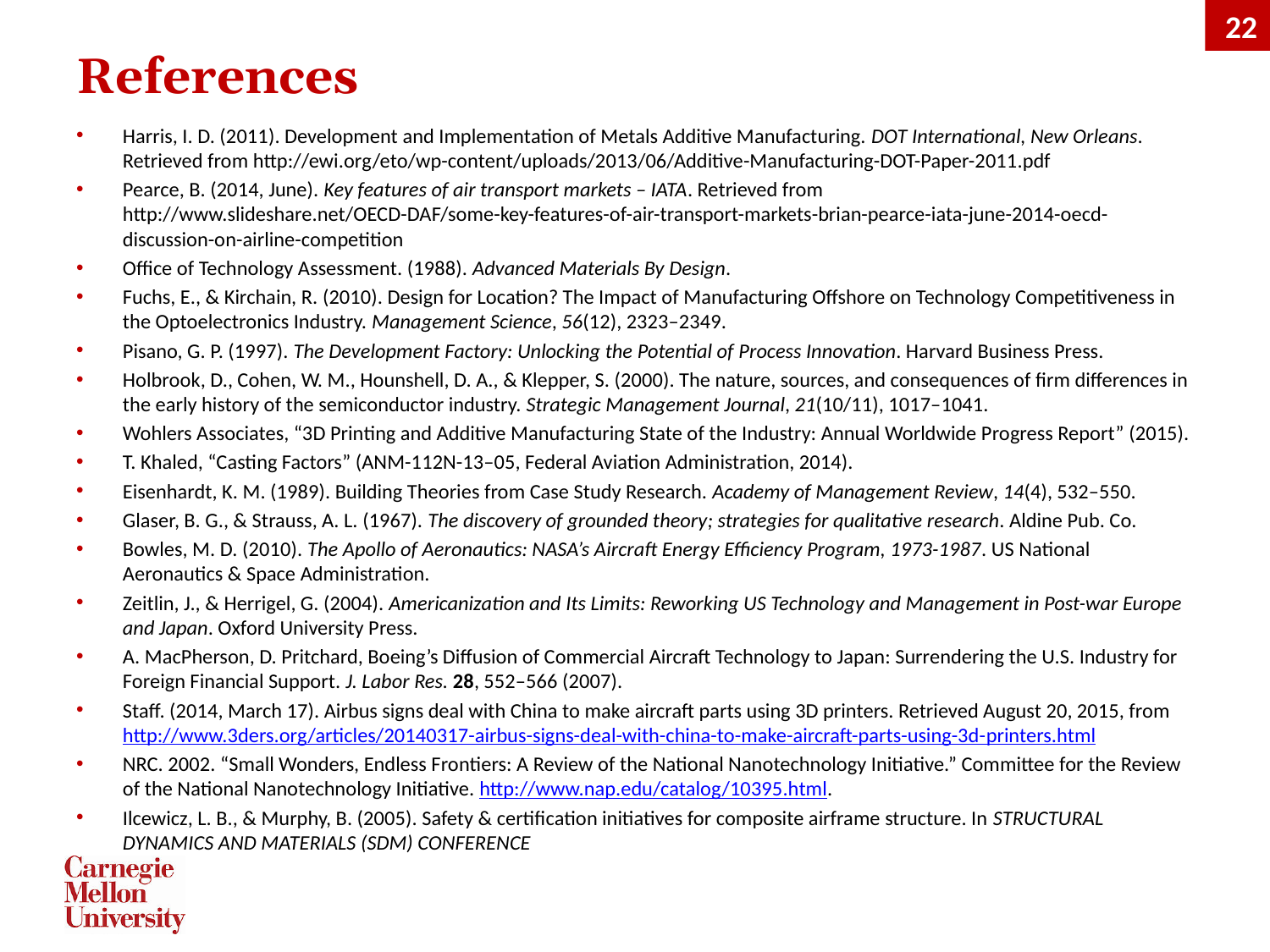

22
# References
Harris, I. D. (2011). Development and Implementation of Metals Additive Manufacturing. DOT International, New Orleans. Retrieved from http://ewi.org/eto/wp-content/uploads/2013/06/Additive-Manufacturing-DOT-Paper-2011.pdf
Pearce, B. (2014, June). Key features of air transport markets – IATA. Retrieved from http://www.slideshare.net/OECD-DAF/some-key-features-of-air-transport-markets-brian-pearce-iata-june-2014-oecd-discussion-on-airline-competition
Office of Technology Assessment. (1988). Advanced Materials By Design.
Fuchs, E., & Kirchain, R. (2010). Design for Location? The Impact of Manufacturing Offshore on Technology Competitiveness in the Optoelectronics Industry. Management Science, 56(12), 2323–2349.
Pisano, G. P. (1997). The Development Factory: Unlocking the Potential of Process Innovation. Harvard Business Press.
Holbrook, D., Cohen, W. M., Hounshell, D. A., & Klepper, S. (2000). The nature, sources, and consequences of firm differences in the early history of the semiconductor industry. Strategic Management Journal, 21(10/11), 1017–1041.
Wohlers Associates, “3D Printing and Additive Manufacturing State of the Industry: Annual Worldwide Progress Report” (2015).
T. Khaled, “Casting Factors” (ANM-112N-13–05, Federal Aviation Administration, 2014).
Eisenhardt, K. M. (1989). Building Theories from Case Study Research. Academy of Management Review, 14(4), 532–550.
Glaser, B. G., & Strauss, A. L. (1967). The discovery of grounded theory; strategies for qualitative research. Aldine Pub. Co.
Bowles, M. D. (2010). The Apollo of Aeronautics: NASA’s Aircraft Energy Efficiency Program, 1973-1987. US National Aeronautics & Space Administration.
Zeitlin, J., & Herrigel, G. (2004). Americanization and Its Limits: Reworking US Technology and Management in Post-war Europe and Japan. Oxford University Press.
A. MacPherson, D. Pritchard, Boeing’s Diffusion of Commercial Aircraft Technology to Japan: Surrendering the U.S. Industry for Foreign Financial Support. J. Labor Res. 28, 552–566 (2007).
Staff. (2014, March 17). Airbus signs deal with China to make aircraft parts using 3D printers. Retrieved August 20, 2015, from http://www.3ders.org/articles/20140317-airbus-signs-deal-with-china-to-make-aircraft-parts-using-3d-printers.html
NRC. 2002. “Small Wonders, Endless Frontiers: A Review of the National Nanotechnology Initiative.” Committee for the Review of the National Nanotechnology Initiative. http://www.nap.edu/catalog/10395.html.
Ilcewicz, L. B., & Murphy, B. (2005). Safety & certification initiatives for composite airframe structure. In STRUCTURAL DYNAMICS AND MATERIALS (SDM) CONFERENCE